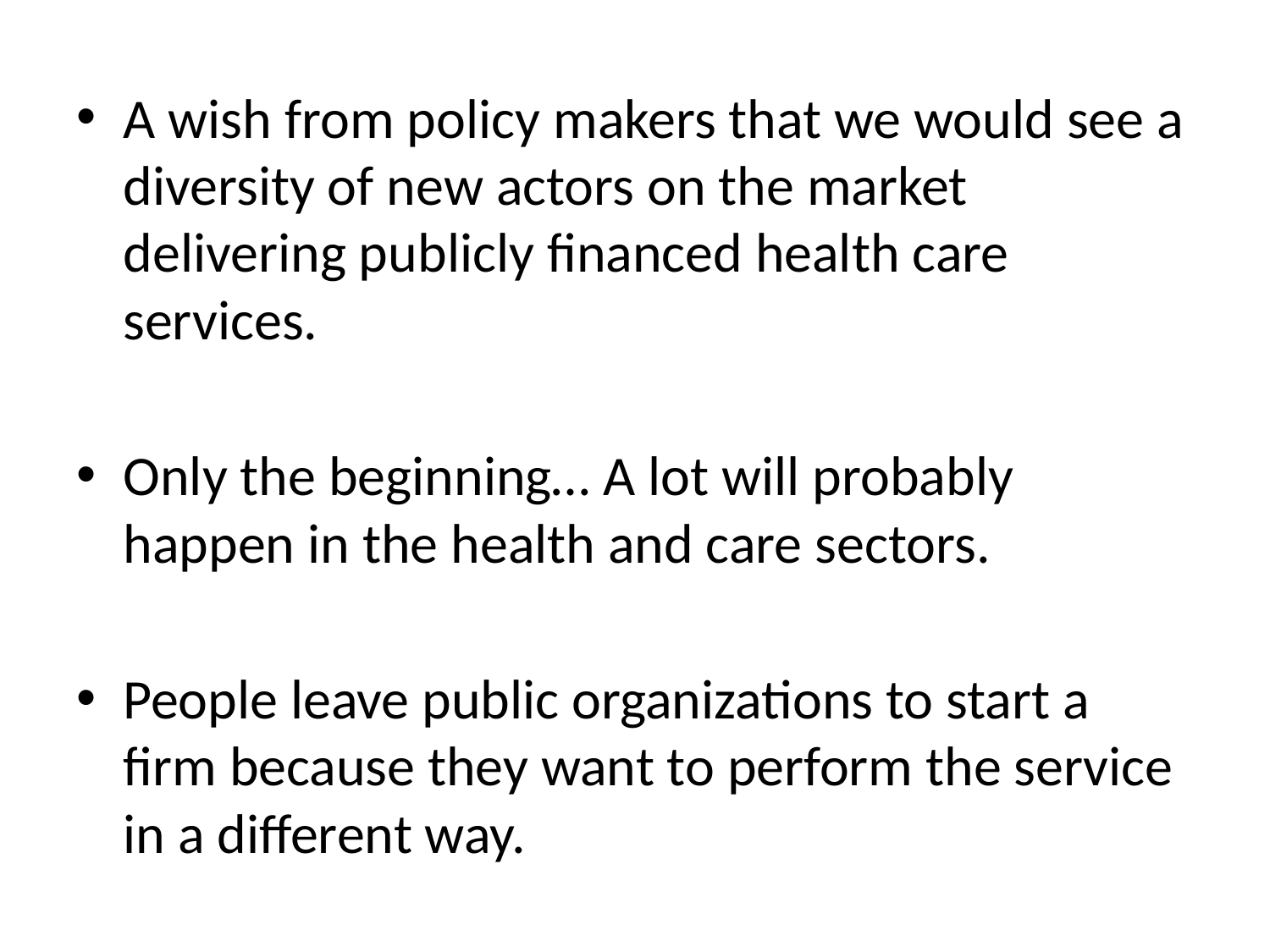

A wish from policy makers that we would see a diversity of new actors on the market delivering publicly financed health care services.

Only the beginning… A lot will probably happen in the health and care sectors.

People leave public organizations to start a firm because they want to perform the service in a different way.